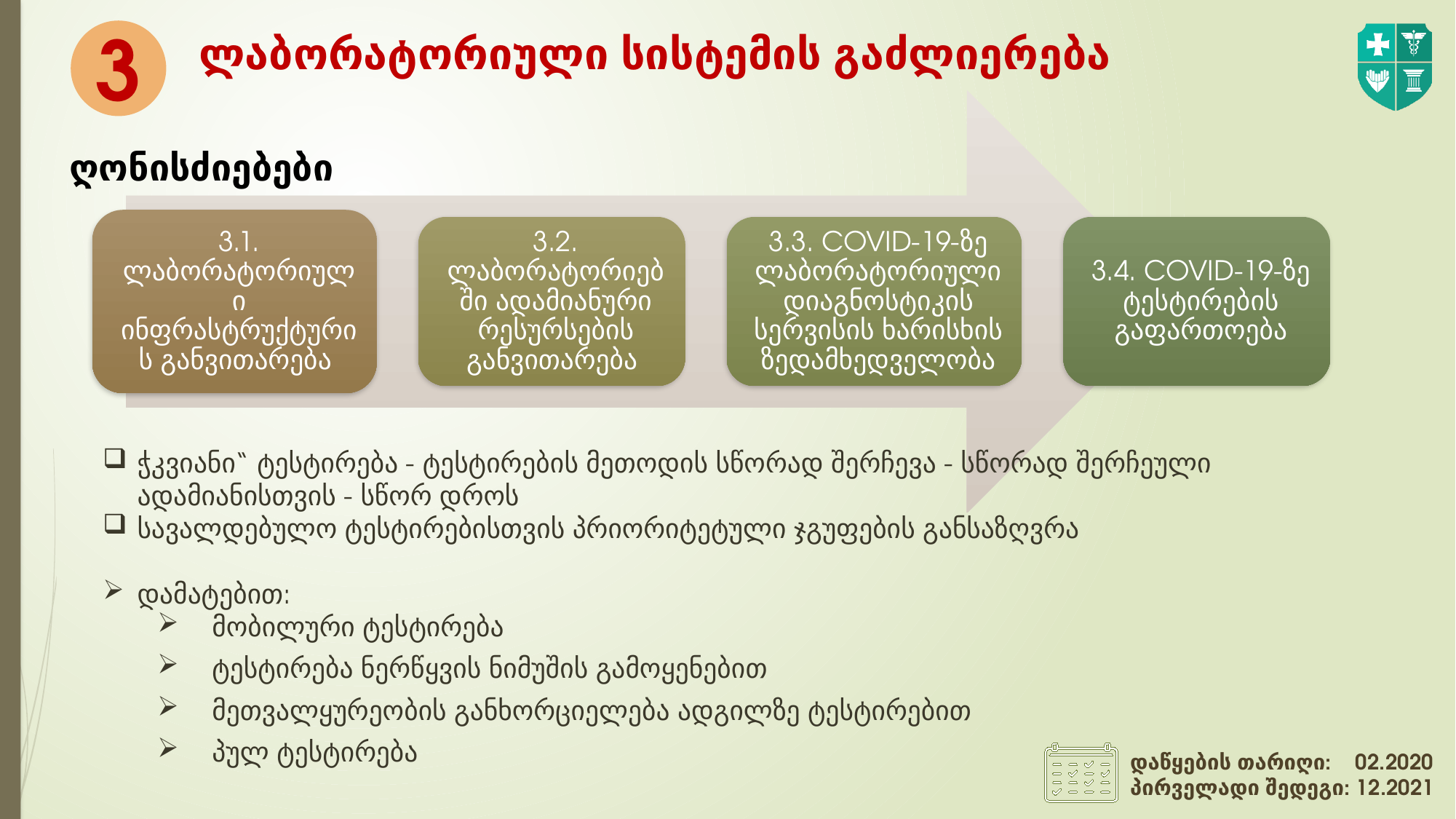

3
# ლაბორატორიული სისტემის გაძლიერება
3.1. ლაბორატორიული ინფრასტრუქტურის განვითარება
3.2. ლაბორატორიებში ადამიანური რესურსების განვითარება
3.3. COVID-19-ზე ლაბორატორიული დიაგნოსტიკის სერვისის ხარისხის ზედამხედველობა
3.4. COVID-19-ზე ტესტირების გაფართოება
ღონისძიებები

ჭკვიანი“ ტესტირება - ტესტირების მეთოდის სწორად შერჩევა - სწორად შერჩეული ადამიანისთვის - სწორ დროს
სავალდებულო ტესტირებისთვის პრიორიტეტული ჯგუფების განსაზღვრა

დამატებით:
მობილური ტესტირება
ტესტირება ნერწყვის ნიმუშის გამოყენებით
მეთვალყურეობის განხორციელება ადგილზე ტესტირებით
პულ ტესტირება

დაწყების თარიღი:    02.2020
პირველადი შედეგი: 12.2021